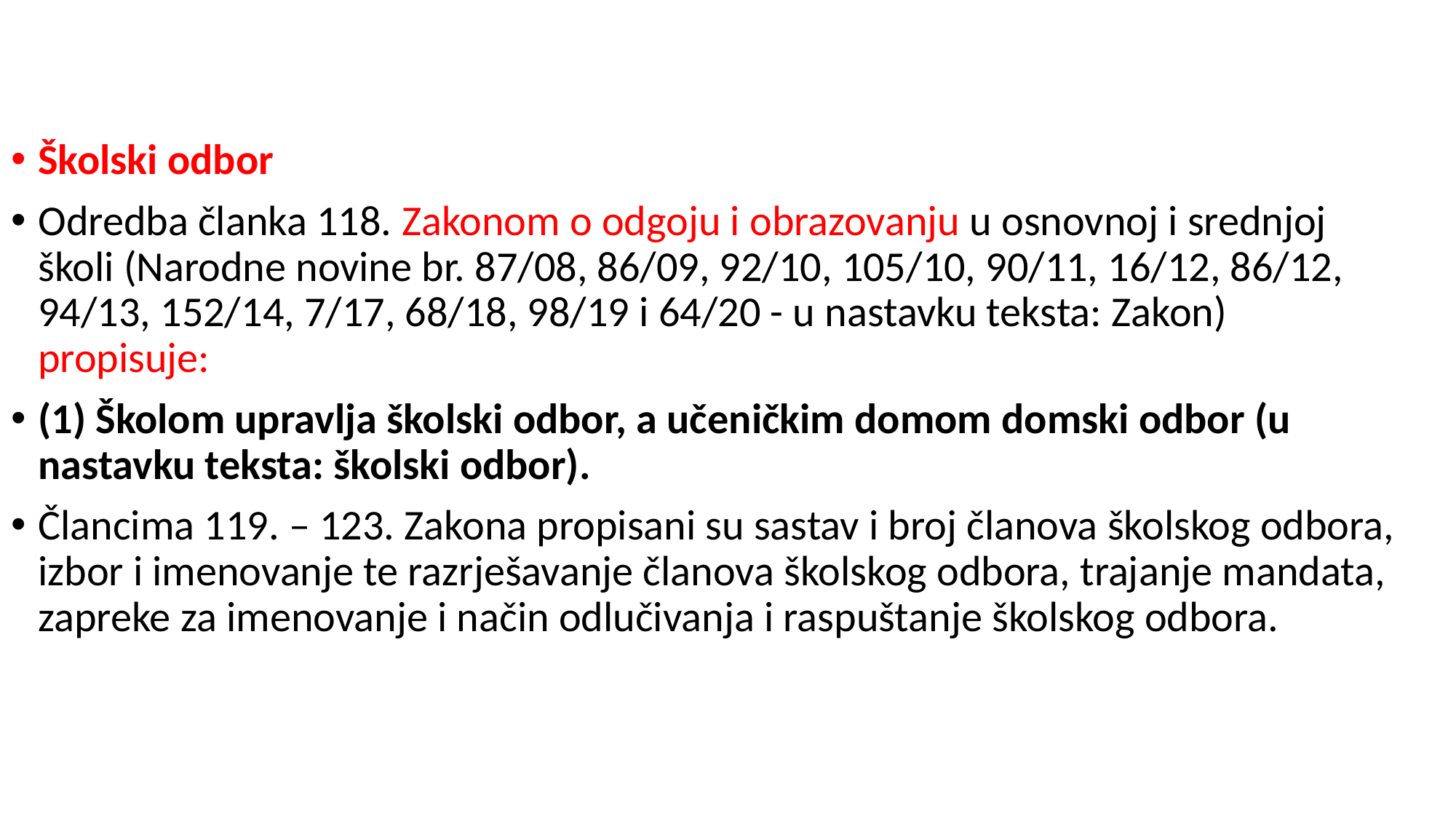

#
Školski odbor
Odredba članka 118. Zakonom o odgoju i obrazovanju u osnovnoj i srednjoj  školi (Narodne novine br. 87/08, 86/09, 92/10, 105/10, 90/11, 16/12, 86/12, 94/13, 152/14, 7/17, 68/18, 98/19 i 64/20 - u nastavku teksta: Zakon) propisuje:
(1) Školom upravlja školski odbor, a učeničkim domom domski odbor (u nastavku teksta: školski odbor).
Člancima 119. – 123. Zakona propisani su sastav i broj članova školskog odbora, izbor i imenovanje te razrješavanje članova školskog odbora, trajanje mandata, zapreke za imenovanje i način odlučivanja i raspuštanje školskog odbora.